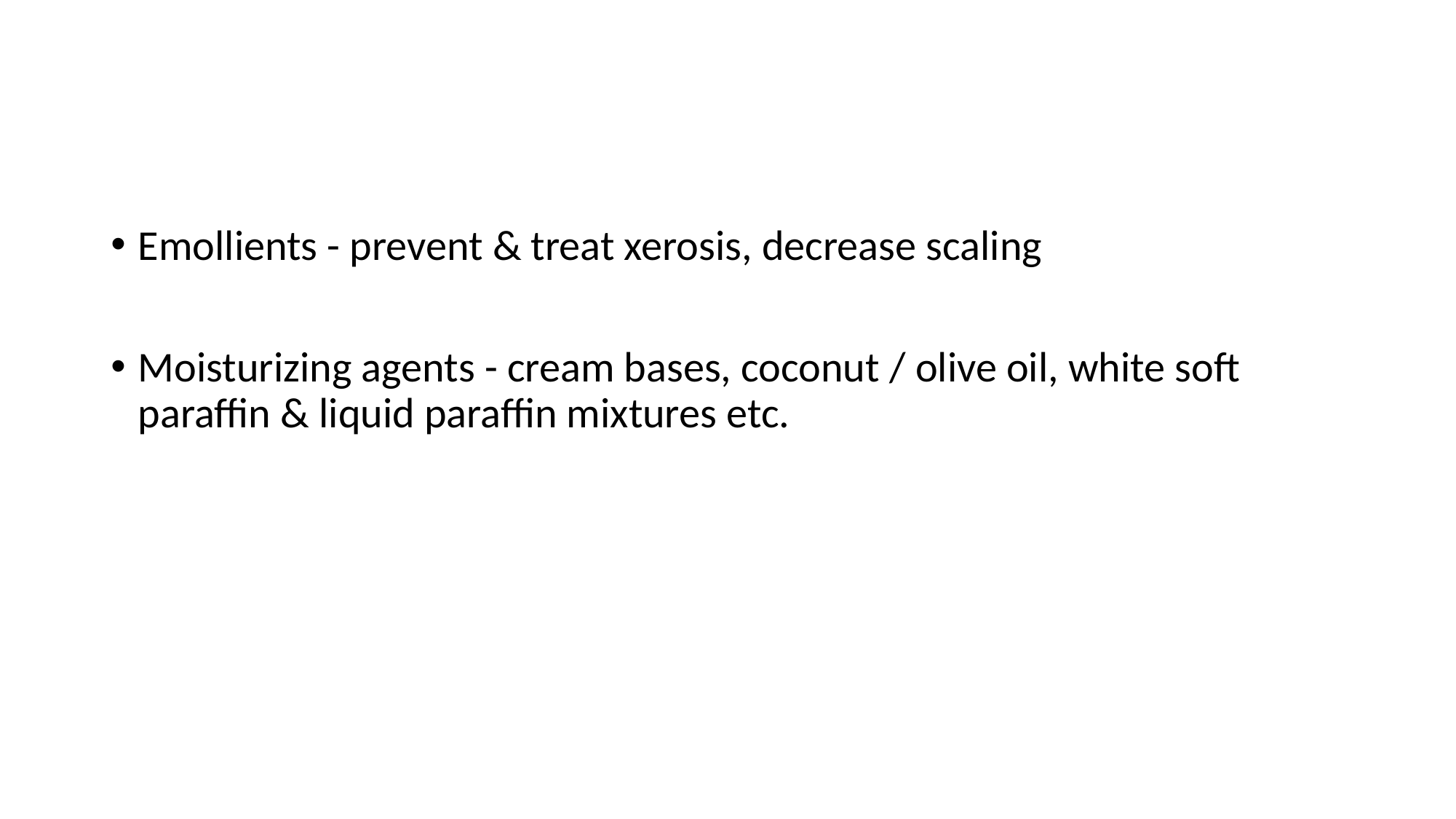

#
Emollients - prevent & treat xerosis, decrease scaling

Moisturizing agents - cream bases, coconut / olive oil, white soft paraffin & liquid paraffin mixtures etc.